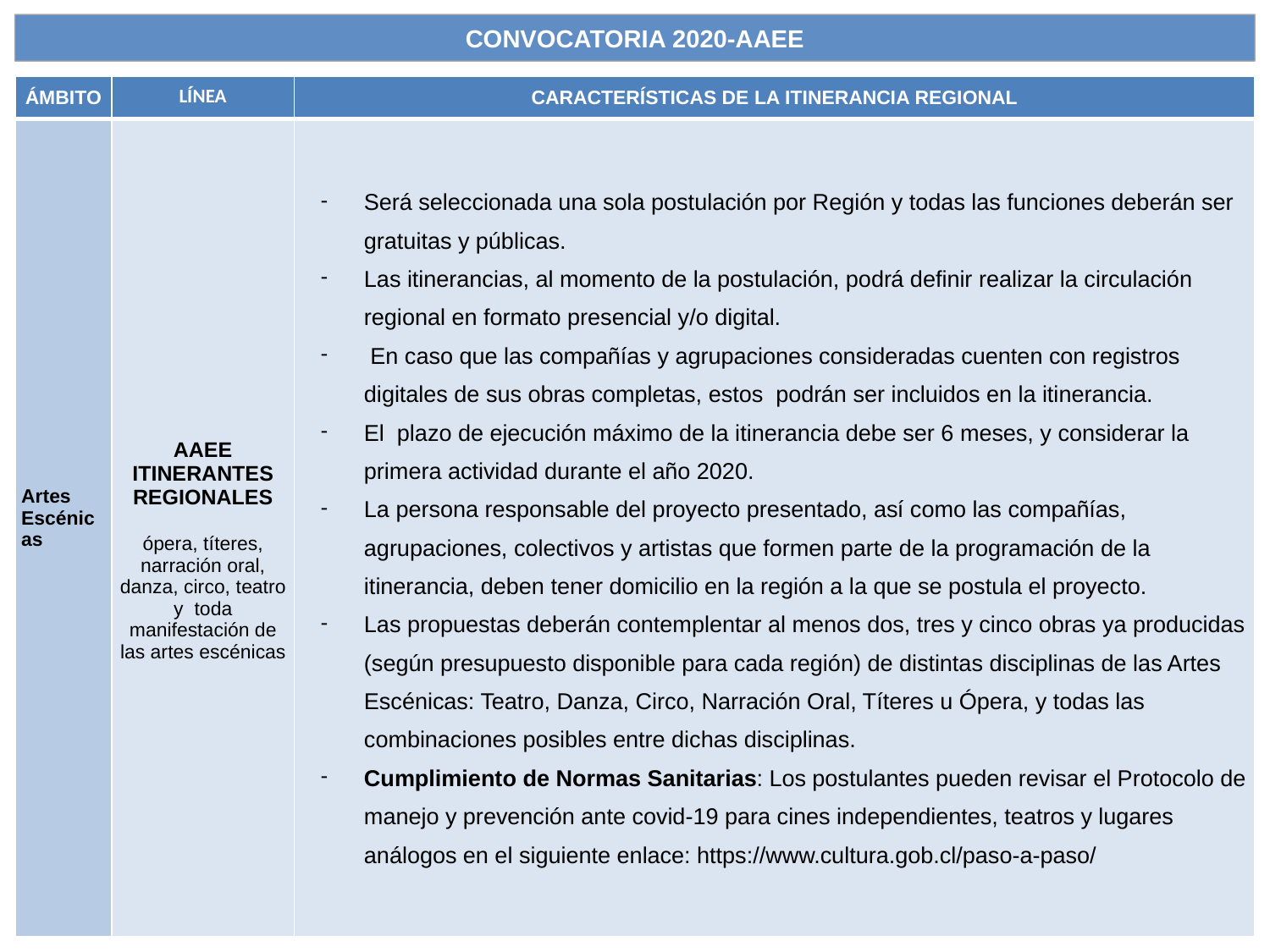

CONVOCATORIA 2020-AAEE
| ÁMBITO | LÍNEA | CARACTERÍSTICAS DE LA ITINERANCIA REGIONAL |
| --- | --- | --- |
| Artes Escénicas | AAEE ITINERANTES REGIONALES ópera, títeres, narración oral, danza, circo, teatro y toda manifestación de las artes escénicas | Será seleccionada una sola postulación por Región y todas las funciones deberán ser gratuitas y públicas. Las itinerancias, al momento de la postulación, podrá definir realizar la circulación regional en formato presencial y/o digital. En caso que las compañías y agrupaciones consideradas cuenten con registros digitales de sus obras completas, estos podrán ser incluidos en la itinerancia. El plazo de ejecución máximo de la itinerancia debe ser 6 meses, y considerar la primera actividad durante el año 2020. La persona responsable del proyecto presentado, así como las compañías, agrupaciones, colectivos y artistas que formen parte de la programación de la itinerancia, deben tener domicilio en la región a la que se postula el proyecto. Las propuestas deberán contemplentar al menos dos, tres y cinco obras ya producidas (según presupuesto disponible para cada región) de distintas disciplinas de las Artes Escénicas: Teatro, Danza, Circo, Narración Oral, Títeres u Ópera, y todas las combinaciones posibles entre dichas disciplinas. Cumplimiento de Normas Sanitarias: Los postulantes pueden revisar el Protocolo de manejo y prevención ante covid-19 para cines independientes, teatros y lugares análogos en el siguiente enlace: https://www.cultura.gob.cl/paso-a-paso/ |